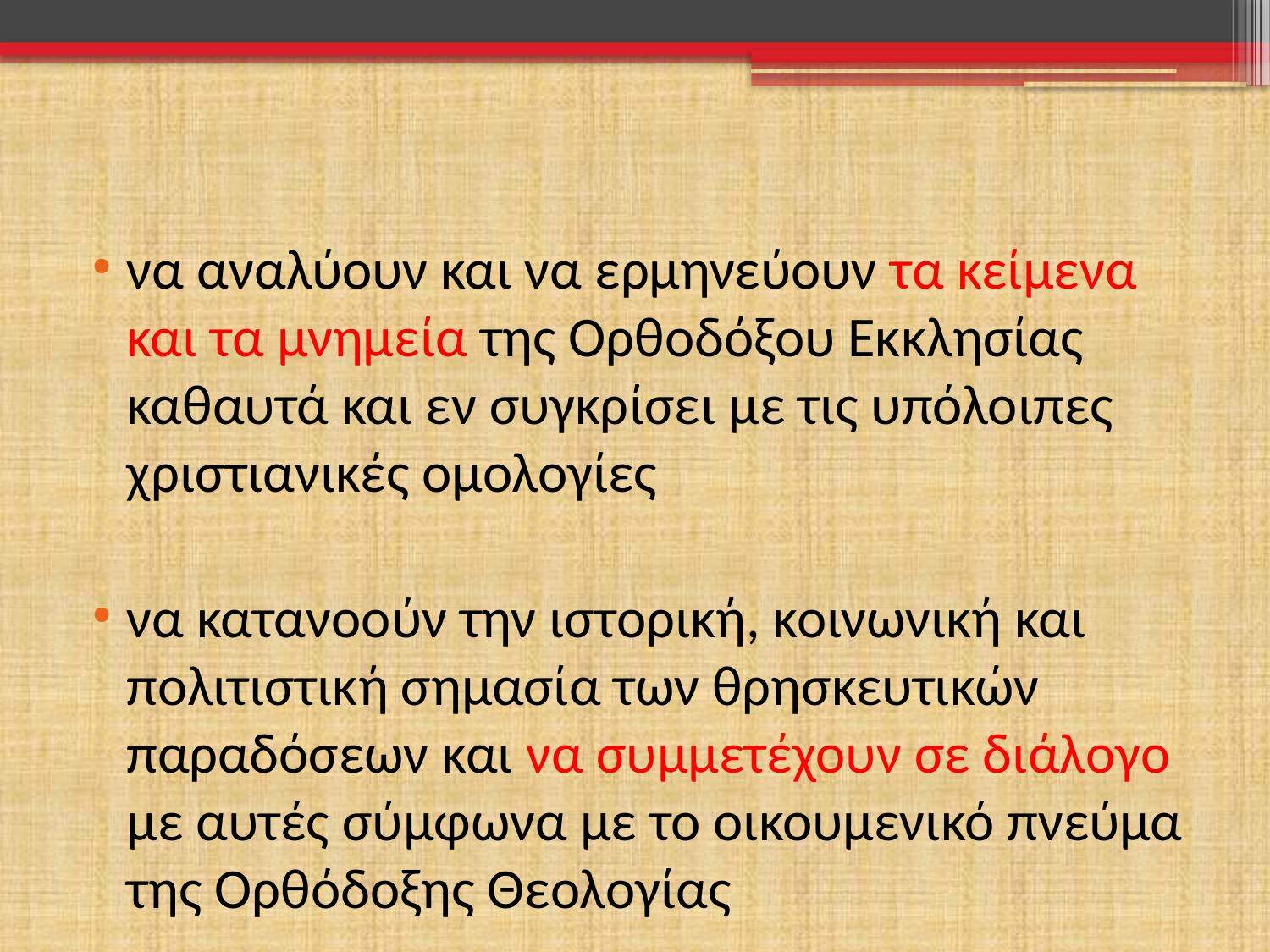

#
να αναλύουν και να ερμηνεύουν τα κείμενα και τα μνημεία της Ορθοδόξου Εκκλησίας καθαυτά και εν συγκρίσει με τις υπόλοιπες χριστιανικές ομολογίες

να κατανοούν την ιστορική, κοινωνική και πολιτιστική σημασία των θρησκευτικών παραδόσεων και να συμμετέχουν σε διάλογο με αυτές σύμφωνα με το οικουμενικό πνεύμα της Ορθόδοξης Θεολογίας